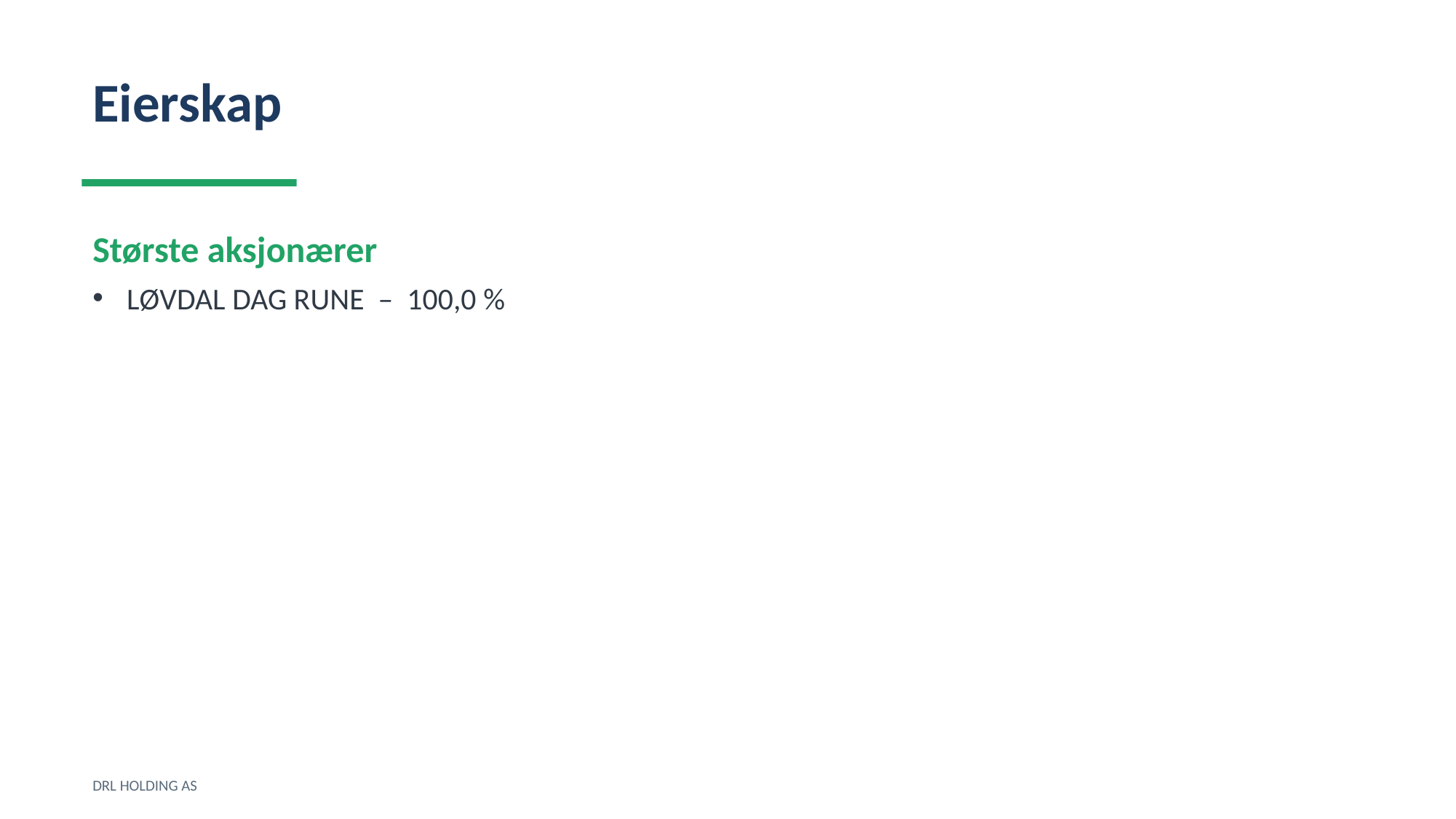

Eierskap

Største aksjonærer
LØVDAL DAG RUNE  –  100,0 %
DRL HOLDING AS